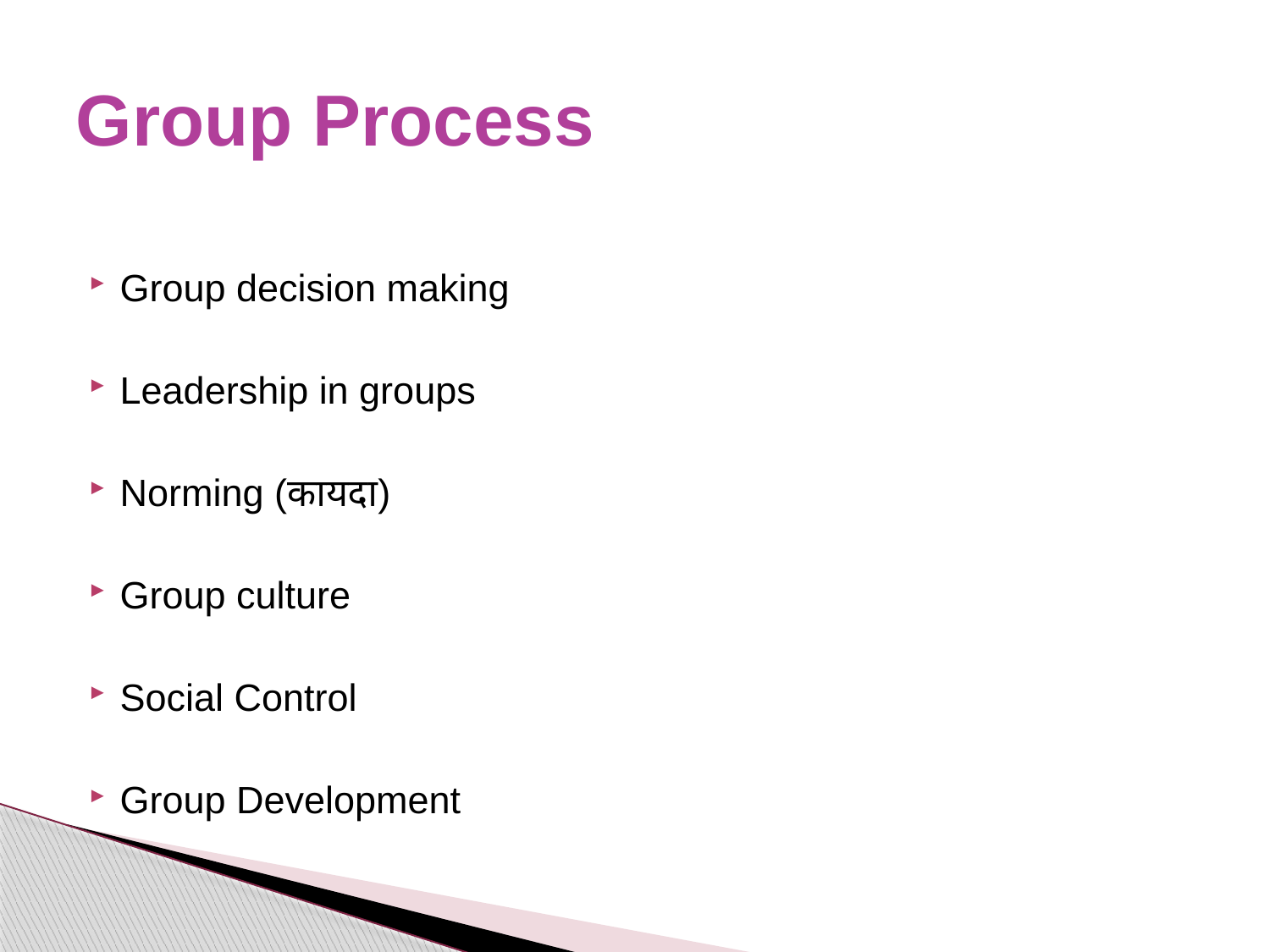

# Group Process

Group decision making

Leadership in groups

Norming (कायदा)

Group culture

Social Control

Group Development